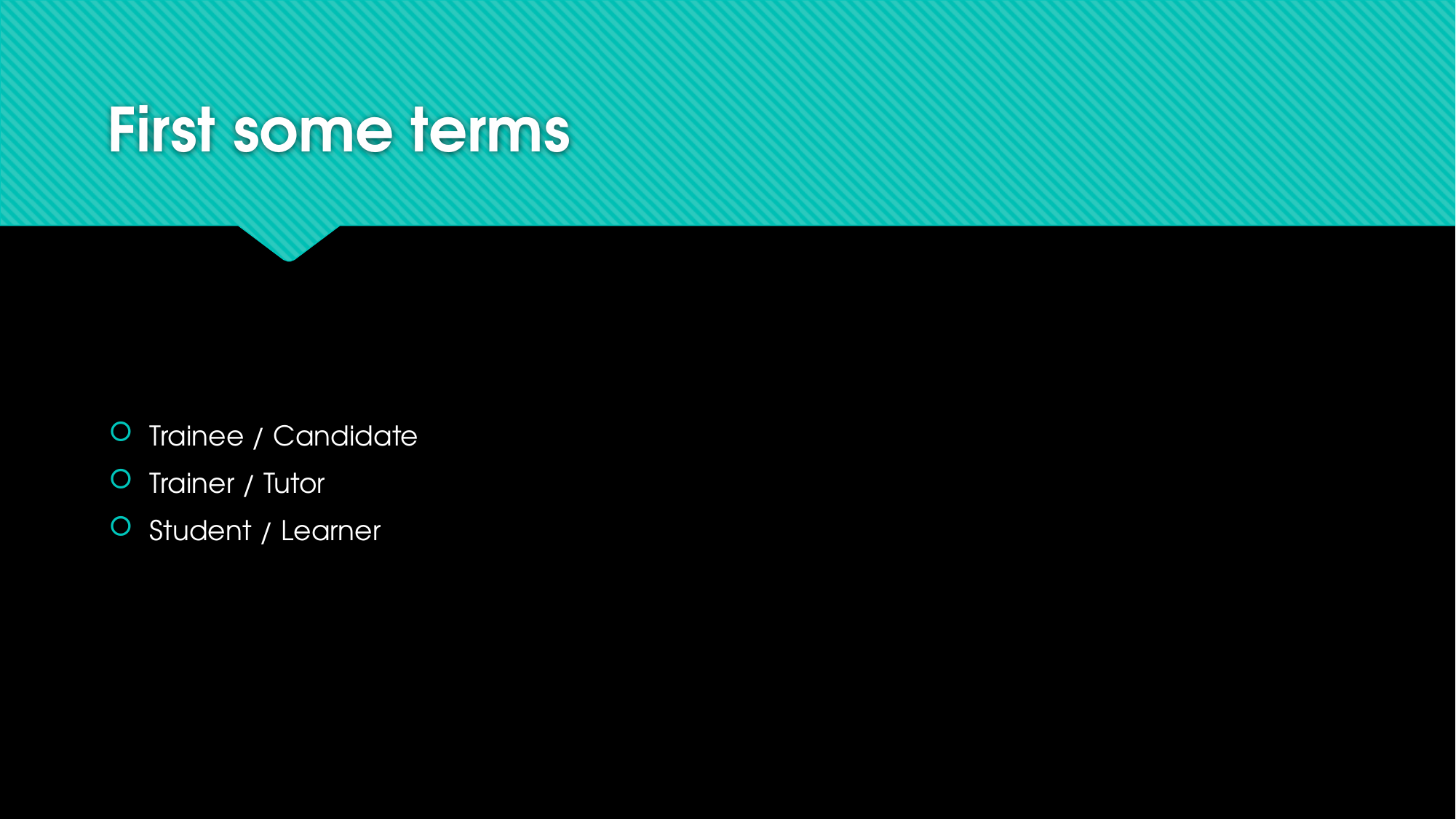

# First some terms
Trainee / Candidate
Trainer / Tutor
Student / Learner